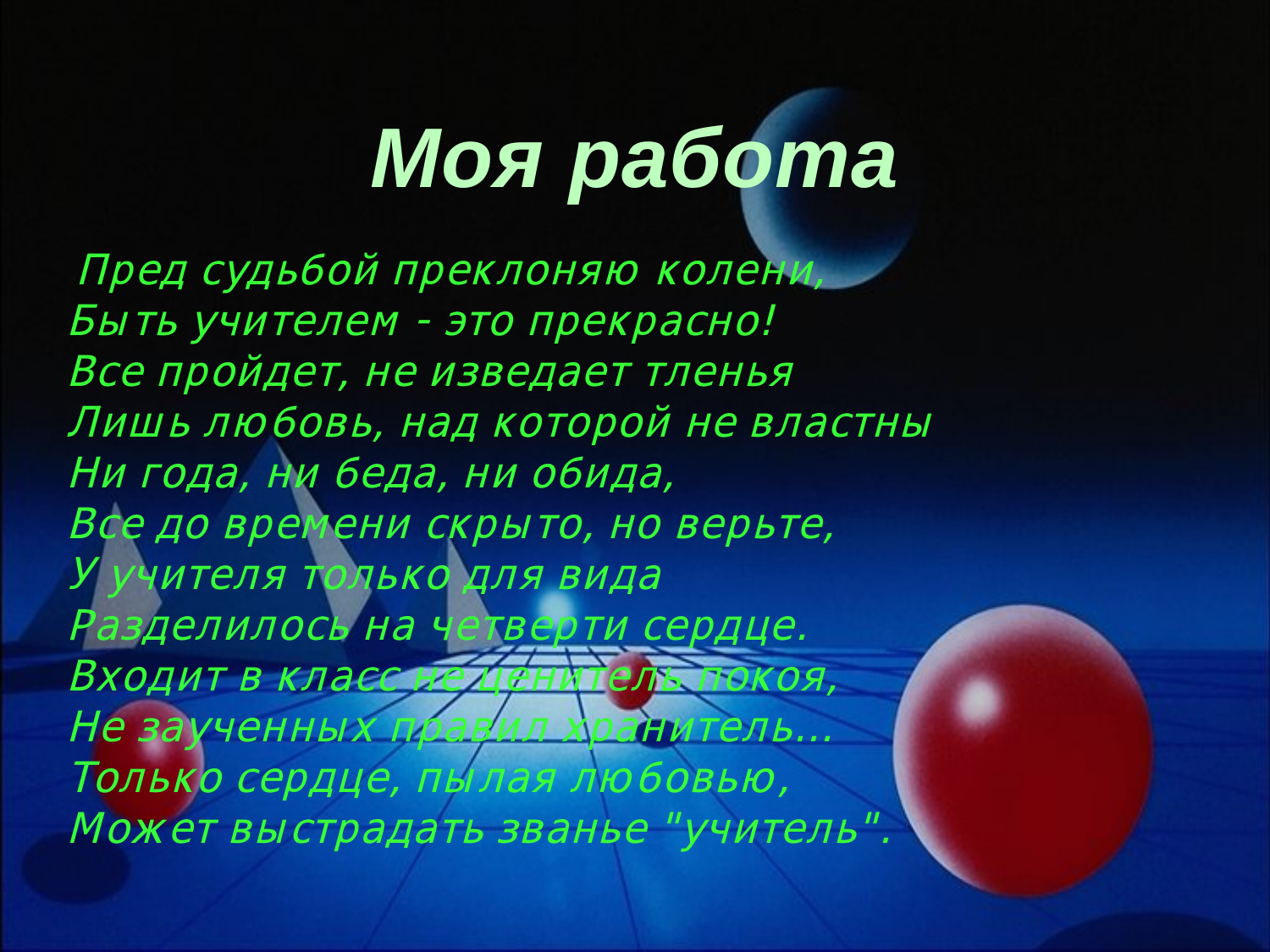

Моя работа
 Пред судьбой преклоняю колени,
Быть учителем - это прекрасно!
Все пройдет, не изведает тленья
Лишь любовь, над которой не властны
Ни года, ни беда, ни обида,
Все до времени скрыто, но верьте,
У учителя только для вида
Разделилось на четверти сердце.
Входит в класс не ценитель покоя,
Не заученных правил хранитель...
Только сердце, пылая любовью,
Может выстрадать званье "учитель".